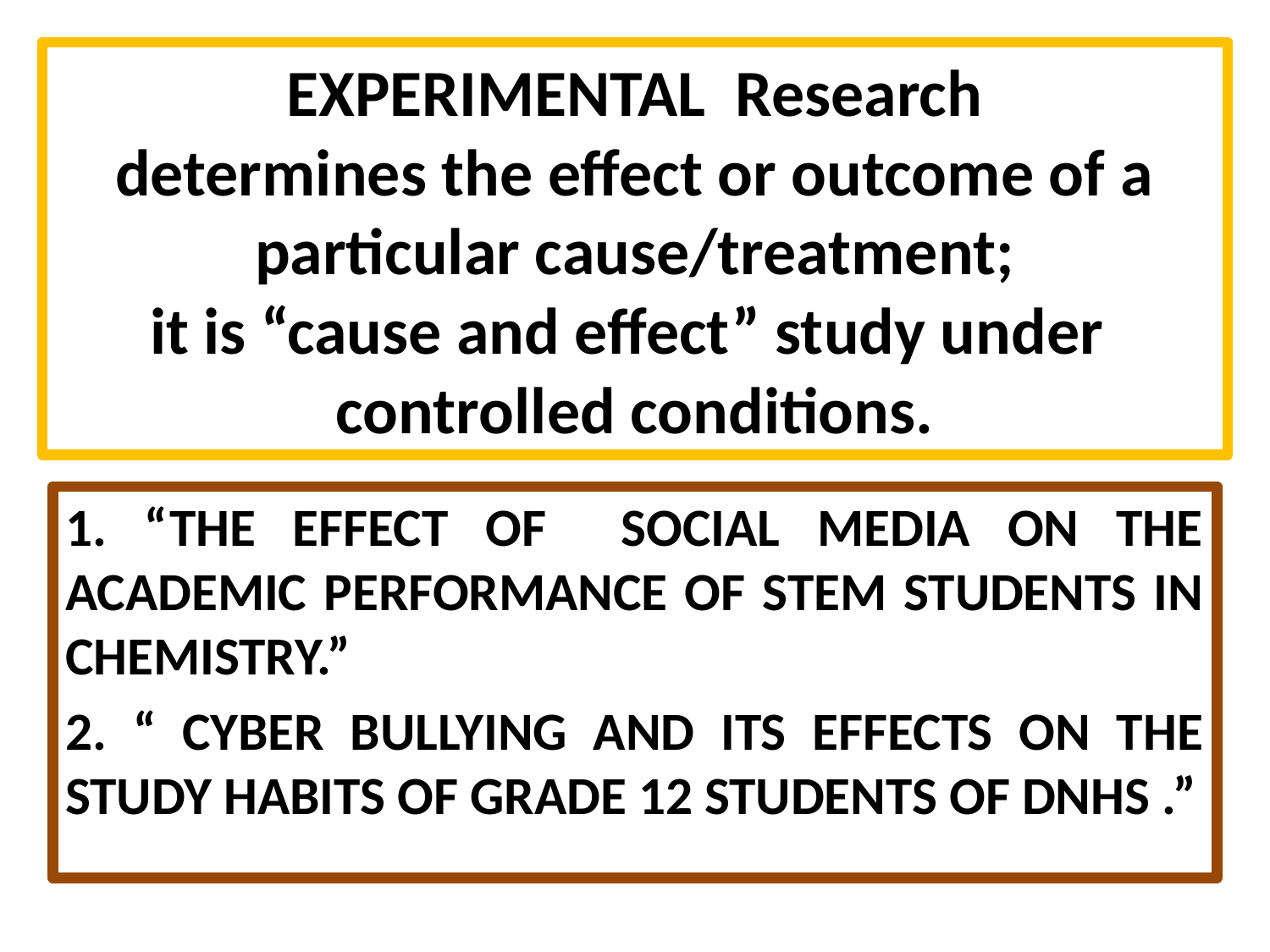

# EXPERIMENTAL  Research determines the effect or outcome of a particular cause/treatment; it is “cause and effect” study under  controlled conditions.
1. “THE EFFECT OF  SOCIAL MEDIA ON THE ACADEMIC PERFORMANCE OF STEM STUDENTS IN CHEMISTRY.”
2. “ CYBER BULLYING AND ITS EFFECTS ON THE STUDY HABITS OF GRADE 12 STUDENTS OF DNHS .”